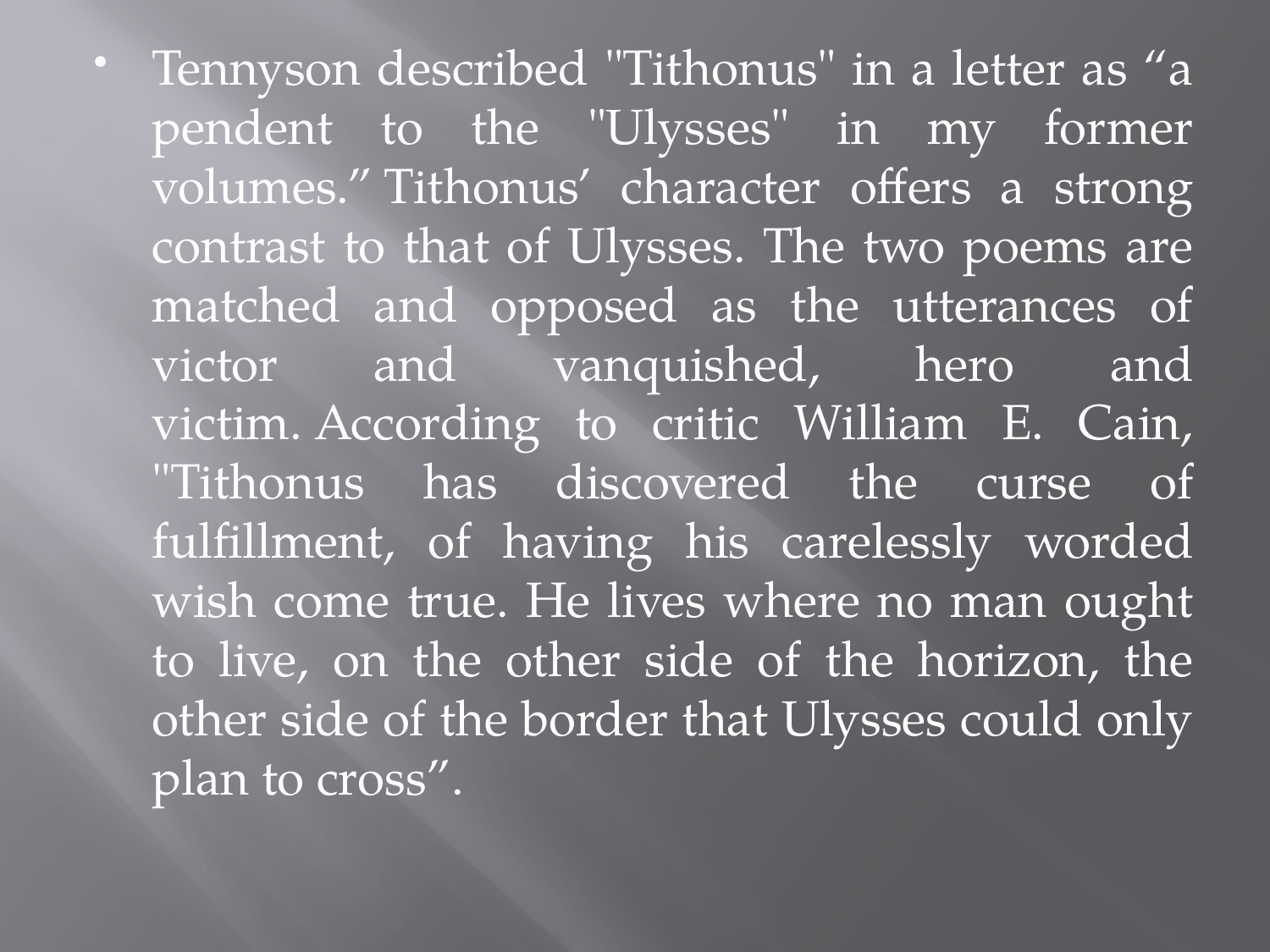

Tennyson described "Tithonus" in a letter as “a pendent to the "Ulysses" in my former volumes.” Tithonus’ character offers a strong contrast to that of Ulysses. The two poems are matched and opposed as the utterances of victor and vanquished, hero and victim. According to critic William E. Cain, "Tithonus has discovered the curse of fulfillment, of having his carelessly worded wish come true. He lives where no man ought to live, on the other side of the horizon, the other side of the border that Ulysses could only plan to cross”.